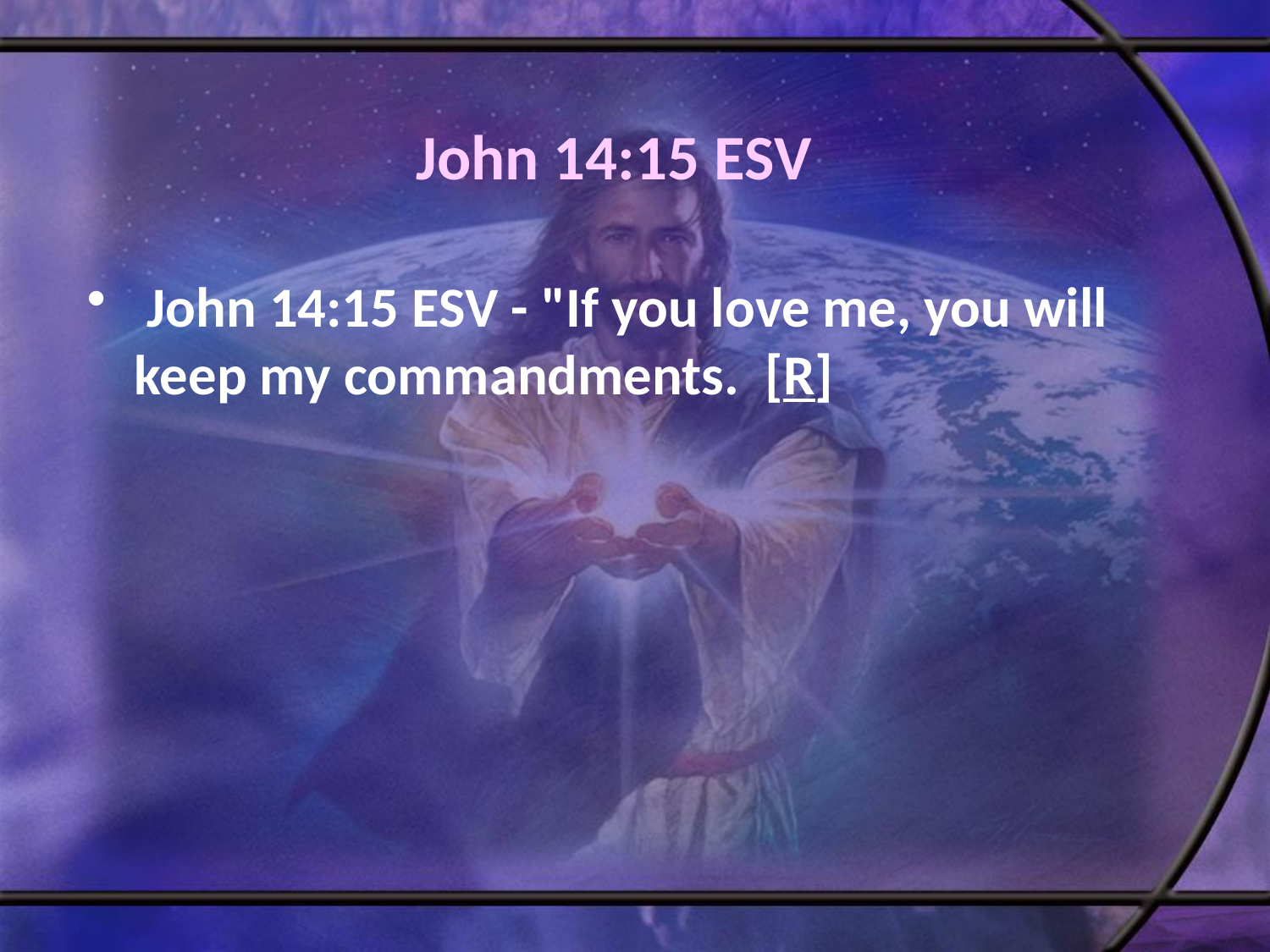

# John 14:15 ESV
 John 14:15 ESV - "If you love me, you will keep my commandments.  [R]